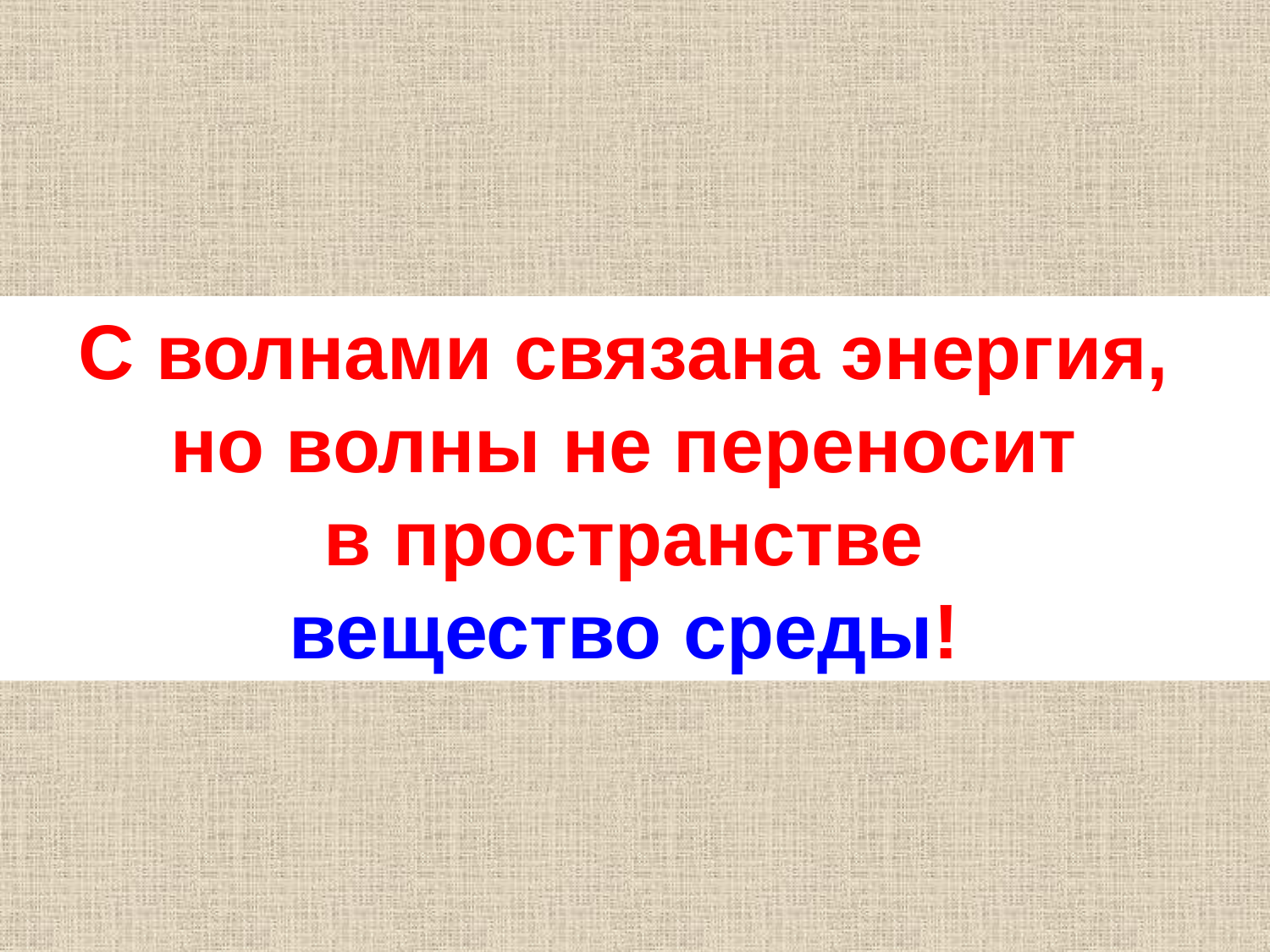

С волнами связана энергия,
но волны не переносит
в пространстве
вещество среды!